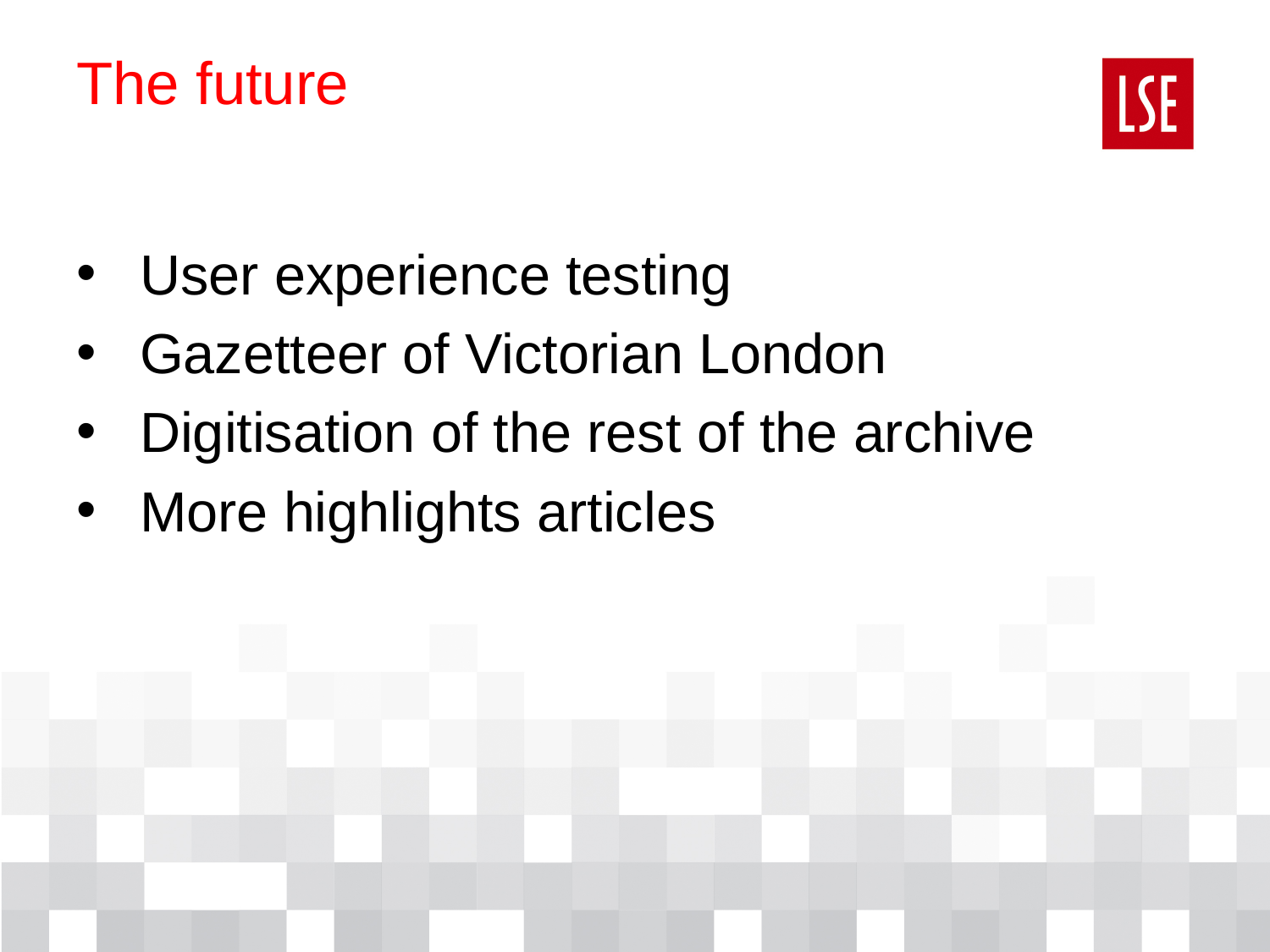

# The future
User experience testing
Gazetteer of Victorian London
Digitisation of the rest of the archive
More highlights articles